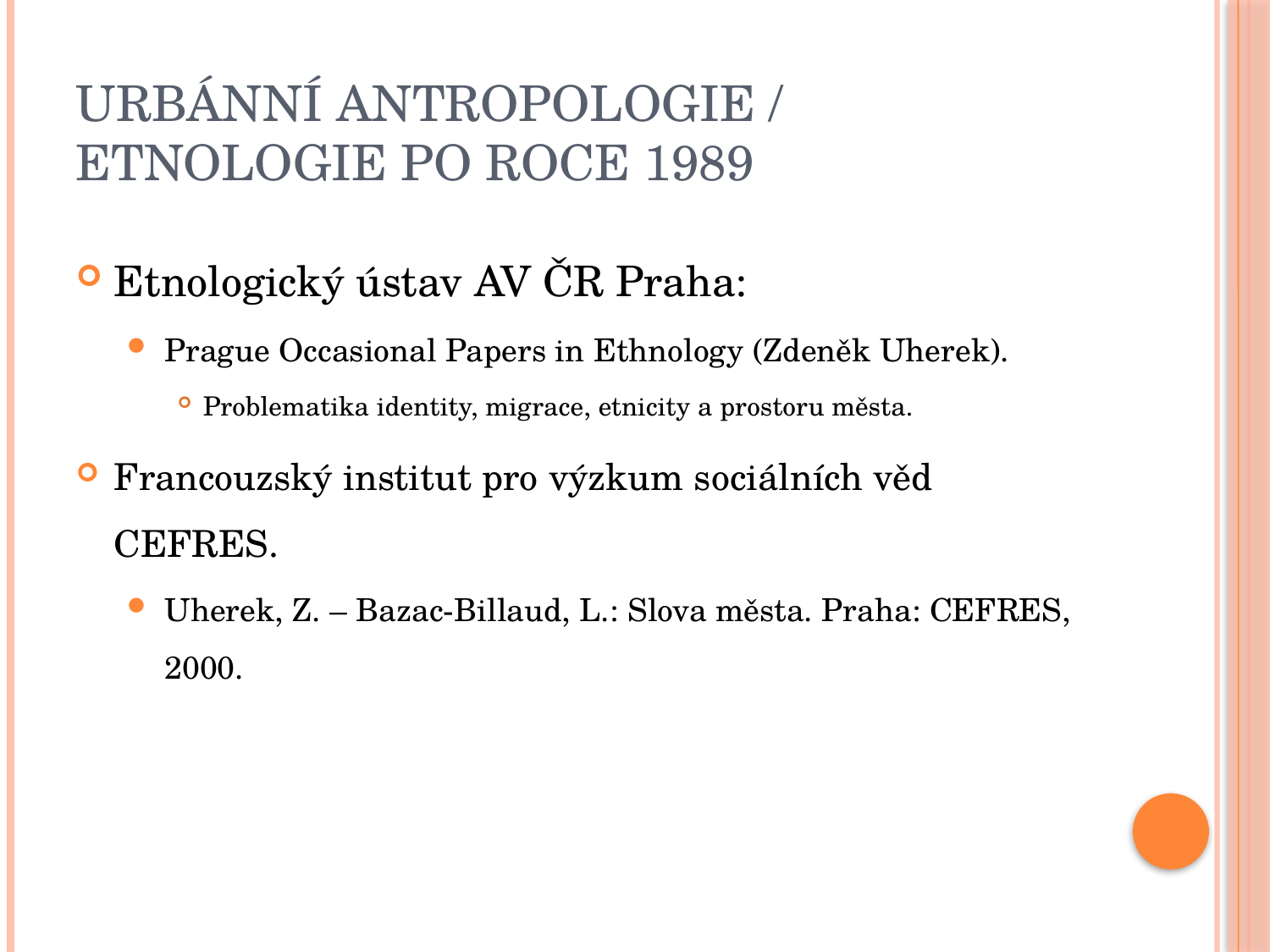

# Urbánní antropologie / etnologie po roce 1989
Etnologický ústav AV ČR Praha:
Prague Occasional Papers in Ethnology (Zdeněk Uherek).
Problematika identity, migrace, etnicity a prostoru města.
Francouzský institut pro výzkum sociálních věd CEFRES.
Uherek, Z. – Bazac-Billaud, L.: Slova města. Praha: CEFRES, 2000.